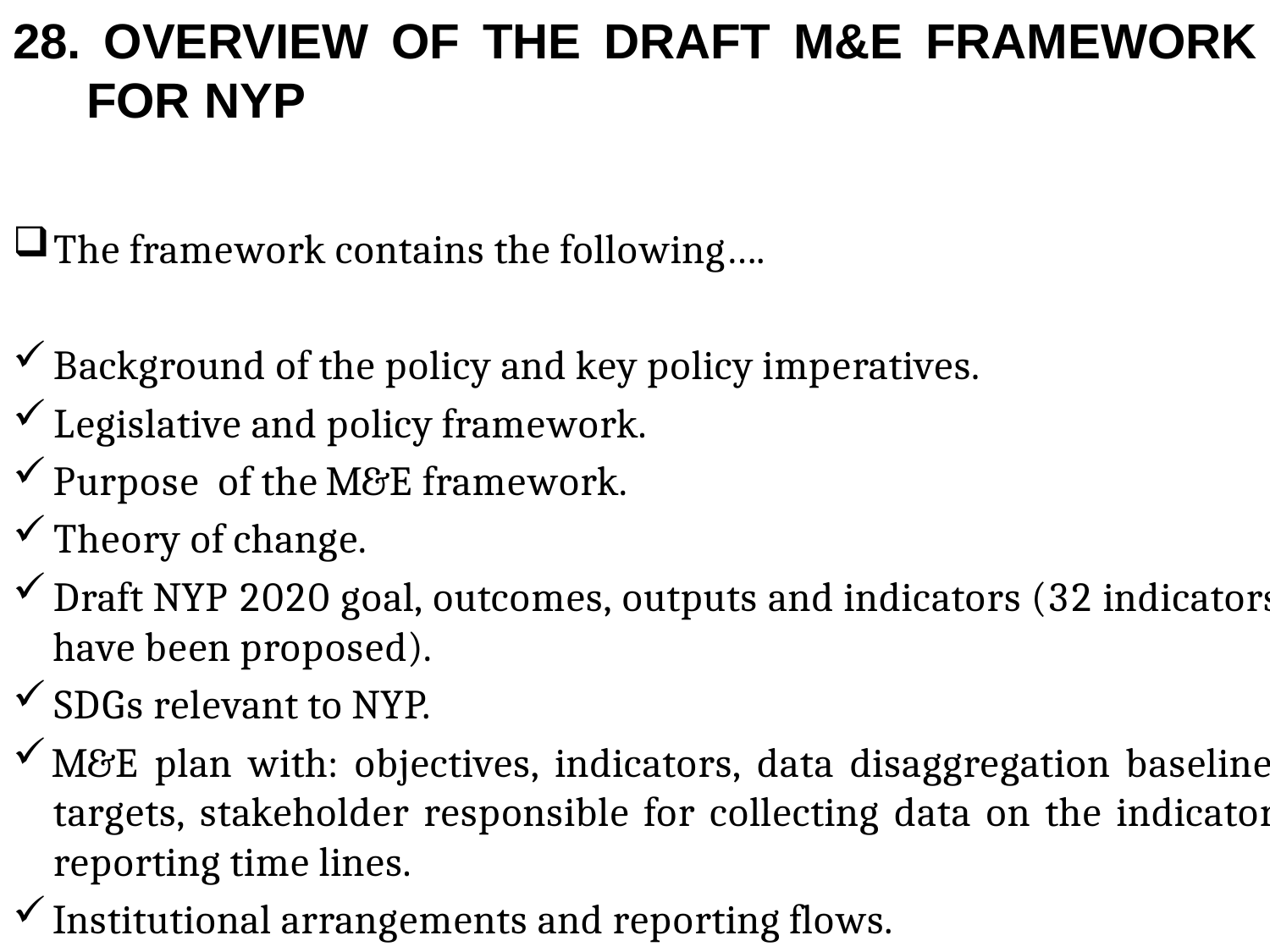

# 28. OVERVIEW OF THE DRAFT M&E FRAMEWORK FOR NYP
The framework contains the following….

Background of the policy and key policy imperatives.
Legislative and policy framework.
Purpose  of the M&E framework.
Theory of change.
Draft NYP 2020 goal, outcomes, outputs and indicators (32 indicators have been proposed).
SDGs relevant to NYP.
M&E plan with: objectives, indicators, data disaggregation baseline, targets, stakeholder responsible for collecting data on the indicator, reporting time lines.
Institutional arrangements and reporting flows.